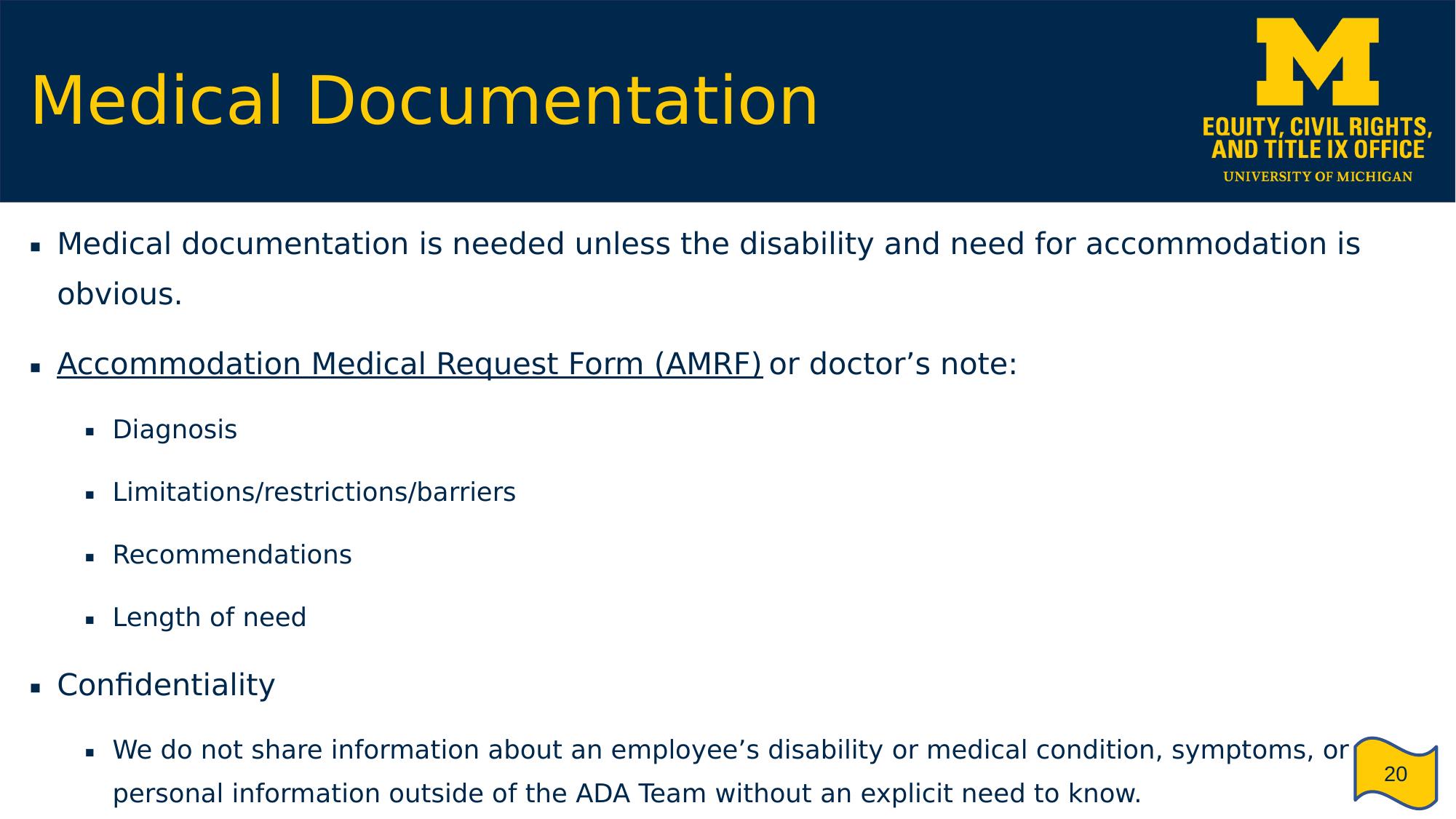

# Medical Documentation
Medical documentation is needed unless the disability and need for accommodation is obvious.
Accommodation Medical Request Form (AMRF) or doctor’s note:
Diagnosis
Limitations/restrictions/barriers
Recommendations
Length of need
Confidentiality
We do not share information about an employee’s disability or medical condition, symptoms, or personal information outside of the ADA Team without an explicit need to know.